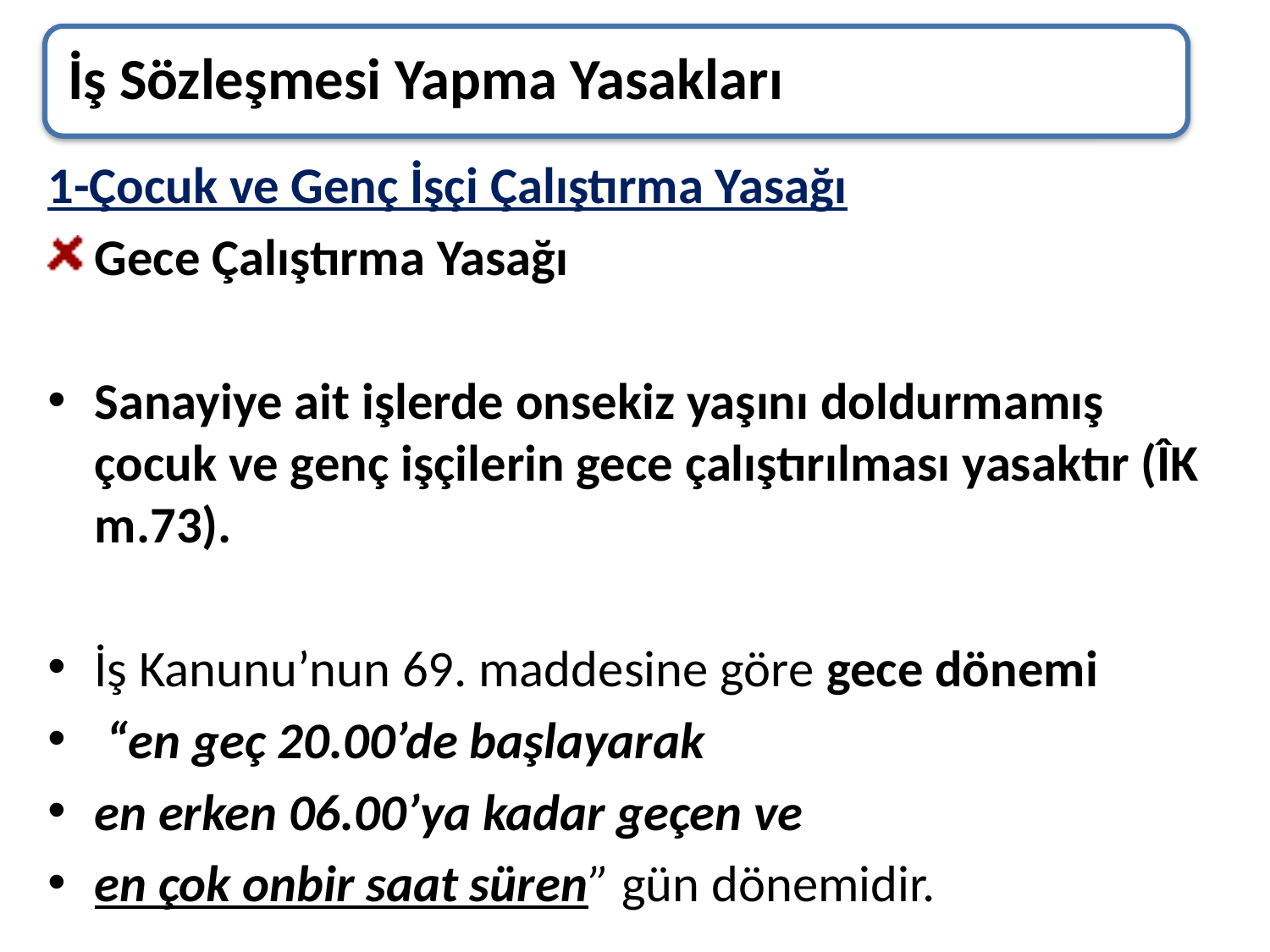

İş Sözleşmesi Yapma Yasakları
1-Çocuk ve Genç İşçi Çalıştırma Yasağı
Gece Çalıştırma Yasağı

Sanayiye ait işlerde onsekiz yaşını doldurmamış çocuk ve genç işçilerin gece çalıştırılması yasaktır (ÎK m.73).

İş Kanunu’nun 69. maddesine göre gece dönemi
 “en geç 20.00’de başlayarak
en erken 06.00’ya kadar geçen ve
en çok onbir saat süren” gün dönemidir.